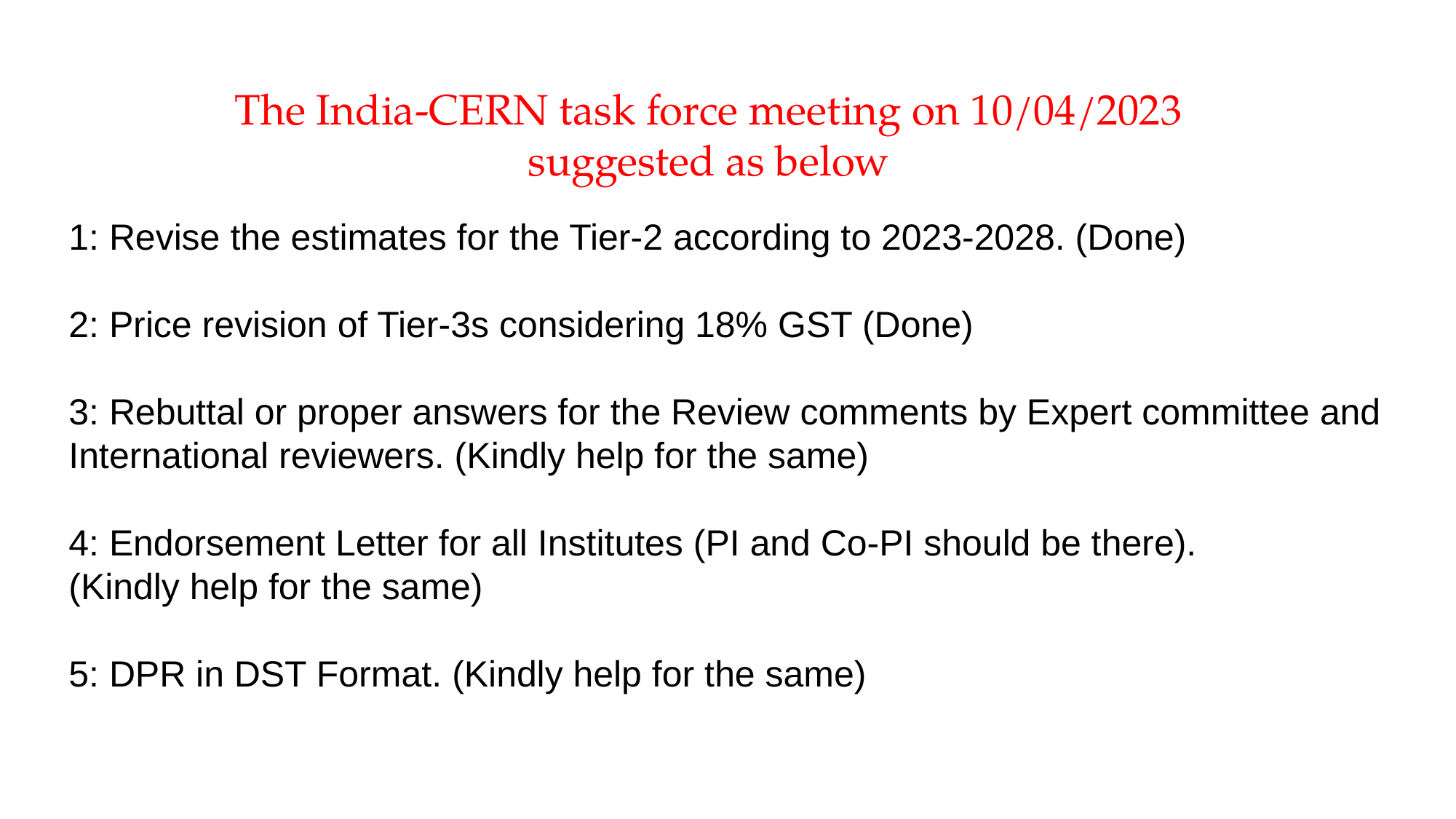

The India-CERN task force meeting on 10/04/2023
suggested as below
1: Revise the estimates for the Tier-2 according to 2023-2028. (Done)

2: Price revision of Tier-3s considering 18% GST (Done)

3: Rebuttal or proper answers for the Review comments by Expert committee and International reviewers. (Kindly help for the same)

4: Endorsement Letter for all Institutes (PI and Co-PI should be there).
(Kindly help for the same)

5: DPR in DST Format. (Kindly help for the same)